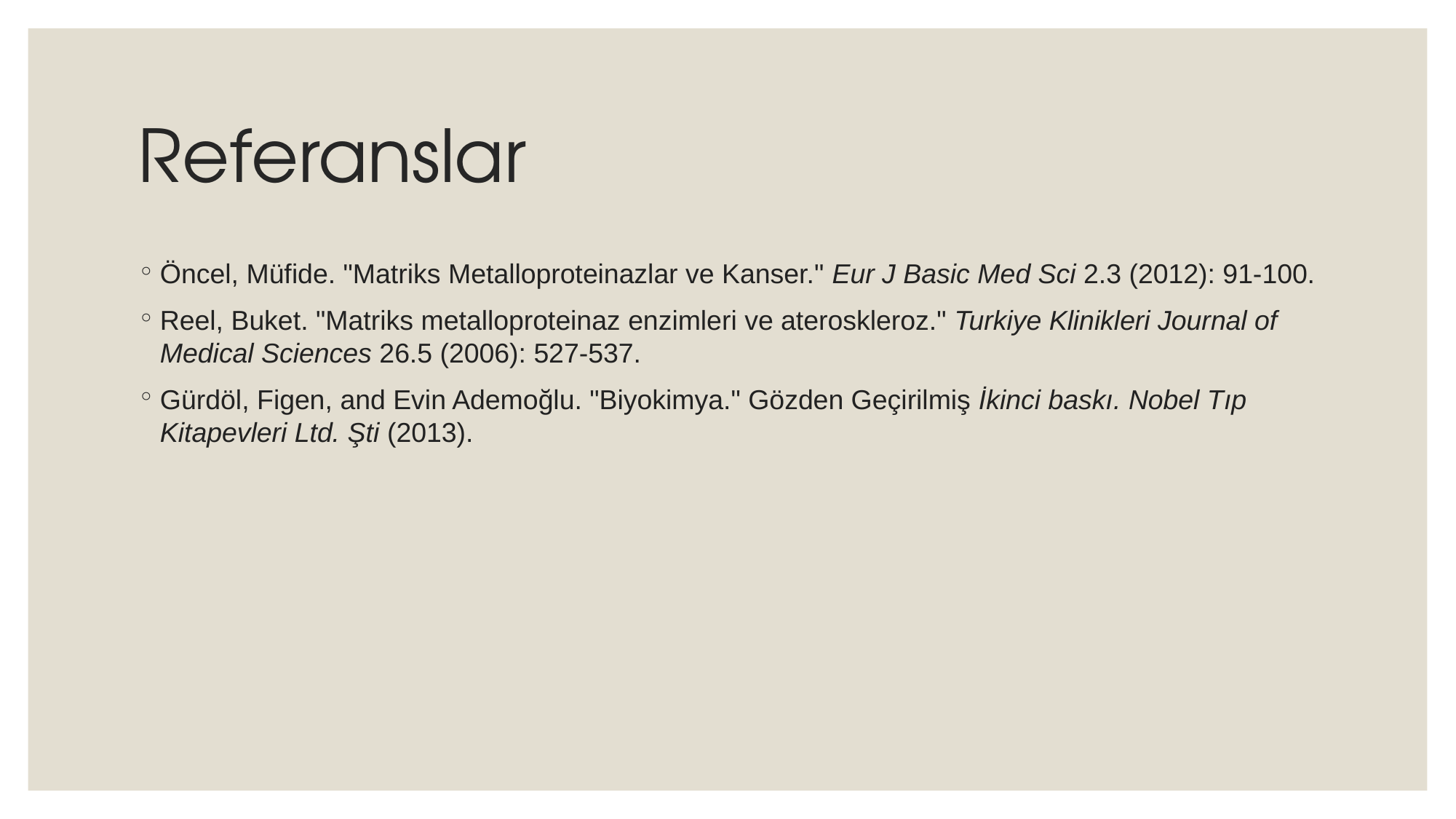

# Referanslar
Öncel, Müfide. "Matriks Metalloproteinazlar ve Kanser." Eur J Basic Med Sci 2.3 (2012): 91-100.
Reel, Buket. "Matriks metalloproteinaz enzimleri ve ateroskleroz." Turkiye Klinikleri Journal of Medical Sciences 26.5 (2006): 527-537.
Gürdöl, Figen, and Evin Ademoğlu. "Biyokimya." Gözden Geçirilmiş İkinci baskı. Nobel Tıp Kitapevleri Ltd. Şti (2013).